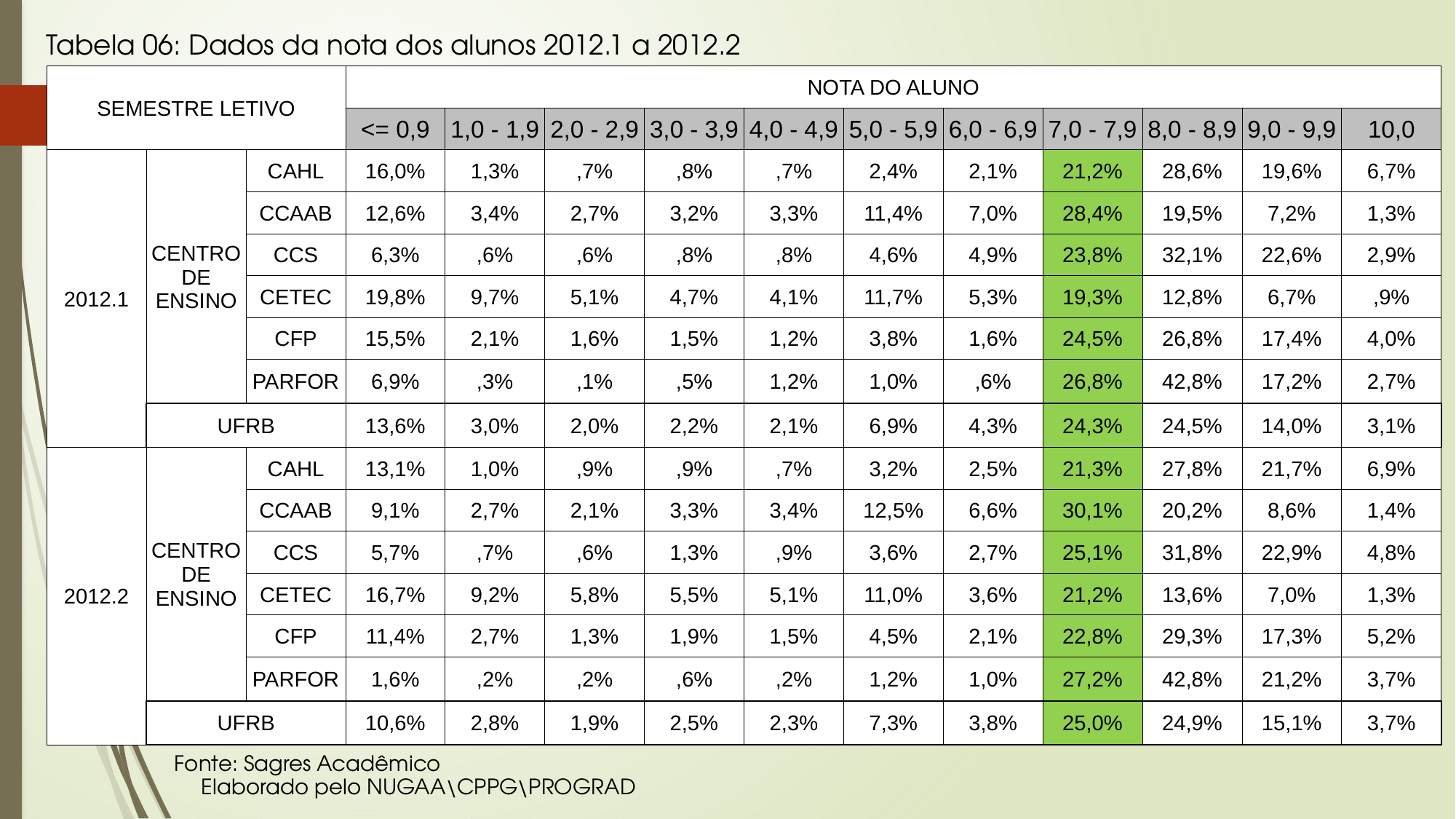

Tabela 06: Dados da nota dos alunos 2012.1 a 2012.2
| SEMESTRE LETIVO |  |  | NOTA DO ALUNO |  |  |  |  |  |  |  |  |  |  |
| --- | --- | --- | --- | --- | --- | --- | --- | --- | --- | --- | --- | --- | --- |
|  |  |  | <= 0,9 | 1,0 - 1,9 | 2,0 - 2,9 | 3,0 - 3,9 | 4,0 - 4,9 | 5,0 - 5,9 | 6,0 - 6,9 | 7,0 - 7,9 | 8,0 - 8,9 | 9,0 - 9,9 | 10,0 |
| 2012.1 | CENTRO DE ENSINO | CAHL | 16,0% | 1,3% | ,7% | ,8% | ,7% | 2,4% | 2,1% | 21,2% | 28,6% | 19,6% | 6,7% |
|  |  | CCAAB | 12,6% | 3,4% | 2,7% | 3,2% | 3,3% | 11,4% | 7,0% | 28,4% | 19,5% | 7,2% | 1,3% |
|  |  | CCS | 6,3% | ,6% | ,6% | ,8% | ,8% | 4,6% | 4,9% | 23,8% | 32,1% | 22,6% | 2,9% |
|  |  | CETEC | 19,8% | 9,7% | 5,1% | 4,7% | 4,1% | 11,7% | 5,3% | 19,3% | 12,8% | 6,7% | ,9% |
|  |  | CFP | 15,5% | 2,1% | 1,6% | 1,5% | 1,2% | 3,8% | 1,6% | 24,5% | 26,8% | 17,4% | 4,0% |
|  |  | PARFOR | 6,9% | ,3% | ,1% | ,5% | 1,2% | 1,0% | ,6% | 26,8% | 42,8% | 17,2% | 2,7% |
|  | UFRB |  | 13,6% | 3,0% | 2,0% | 2,2% | 2,1% | 6,9% | 4,3% | 24,3% | 24,5% | 14,0% | 3,1% |
| 2012.2 | CENTRO DE ENSINO | CAHL | 13,1% | 1,0% | ,9% | ,9% | ,7% | 3,2% | 2,5% | 21,3% | 27,8% | 21,7% | 6,9% |
|  |  | CCAAB | 9,1% | 2,7% | 2,1% | 3,3% | 3,4% | 12,5% | 6,6% | 30,1% | 20,2% | 8,6% | 1,4% |
|  |  | CCS | 5,7% | ,7% | ,6% | 1,3% | ,9% | 3,6% | 2,7% | 25,1% | 31,8% | 22,9% | 4,8% |
|  |  | CETEC | 16,7% | 9,2% | 5,8% | 5,5% | 5,1% | 11,0% | 3,6% | 21,2% | 13,6% | 7,0% | 1,3% |
|  |  | CFP | 11,4% | 2,7% | 1,3% | 1,9% | 1,5% | 4,5% | 2,1% | 22,8% | 29,3% | 17,3% | 5,2% |
|  |  | PARFOR | 1,6% | ,2% | ,2% | ,6% | ,2% | 1,2% | 1,0% | 27,2% | 42,8% | 21,2% | 3,7% |
|  | UFRB |  | 10,6% | 2,8% | 1,9% | 2,5% | 2,3% | 7,3% | 3,8% | 25,0% | 24,9% | 15,1% | 3,7% |
Fonte: Sagres Acadêmico
Elaborado pelo NUGAA\CPPG\PROGRAD